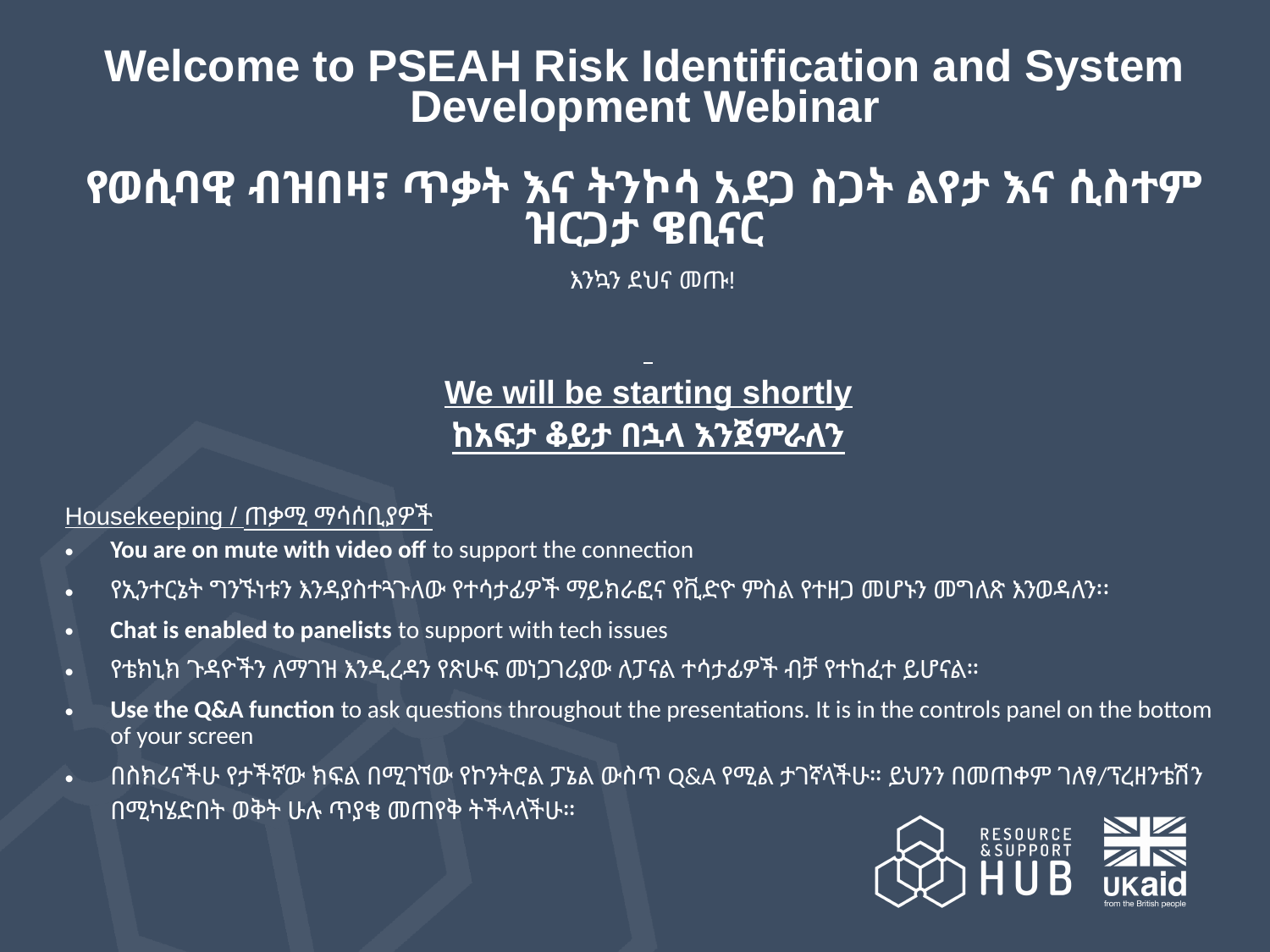

# Welcome to PSEAH Risk Identification and System Development Webinar የወሲባዊ ብዝበዛ፣ ጥቃት እና ትንኮሳ አደጋ ስጋት ልየታ እና ሲስተም ዝርጋታ ዌቢናር እንኳን ደህና መጡ!

We will be starting shortly
ከአፍታ ቆይታ በኋላ እንጀምራለን

Housekeeping / ጠቃሚ ማሳሰቢያዎች
You are on mute with video off to support the connection
የኢንተርኔት ግንኙነቱን እንዳያስተጓጉለው የተሳታፊዎች ማይክራፎና የቪድዮ ምስል የተዘጋ መሆኑን መግለጽ እንወዳለን፡፡
Chat is enabled to panelists to support with tech issues
የቴክኒክ ጉዳዮችን ለማገዝ እንዲረዳን የጽሁፍ መነጋገሪያው ለፓናል ተሳታፊዎች ብቻ የተከፈተ ይሆናል።
Use the Q&A function to ask questions throughout the presentations. It is in the controls panel on the bottom of your screen
በስክሪናችሁ የታችኛው ክፍል በሚገኘው የኮንትሮል ፓኔል ውስጥ Q&A የሚል ታገኛላችሁ። ይህንን በመጠቀም ገለፃ/ፕረዘንቴሽን በሚካሄድበት ወቅት ሁሉ ጥያቄ መጠየቅ ትችላላችሁ።